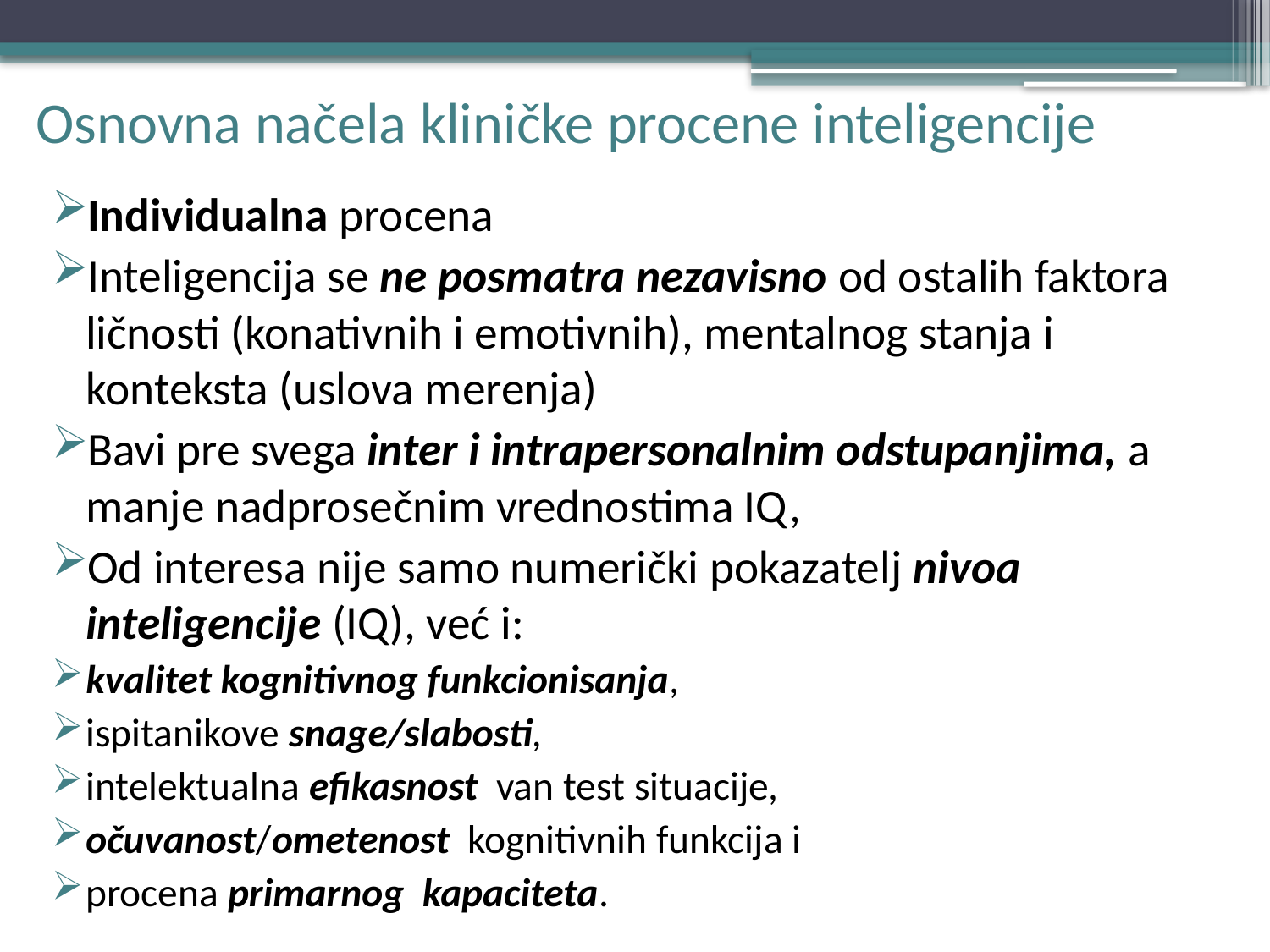

# Osnovna načela kliničke procene inteligencije
Individualna procena
Inteligencija se ne posmatra nezavisno od ostalih faktora ličnosti (konativnih i emotivnih), mentalnog stanja i konteksta (uslova merenja)
Bavi pre svega inter i intrapersonalnim odstupanjima, a manje nadprosečnim vrednostima IQ,
Od interesa nije samo numerički pokazatelj nivoa inteligencije (IQ), već i:
kvalitet kognitivnog funkcionisanja,
ispitanikove snage/slabosti,
intelektualna efikasnost  van test situacije,
očuvanost/ometenost  kognitivnih funkcija i
procena primarnog  kapaciteta.